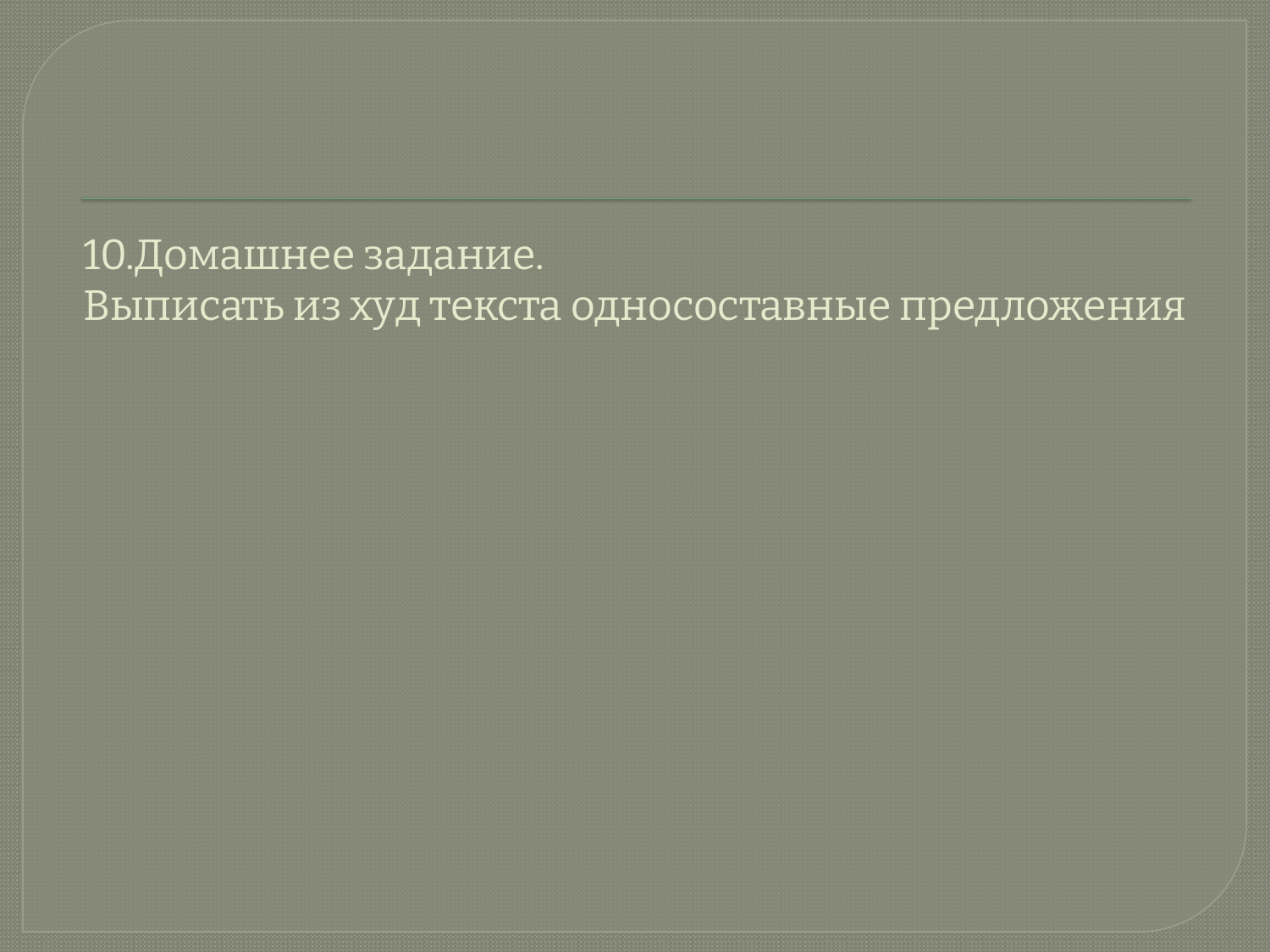

# 10.Домашнее задание. Выписать из худ текста односоставные предложения